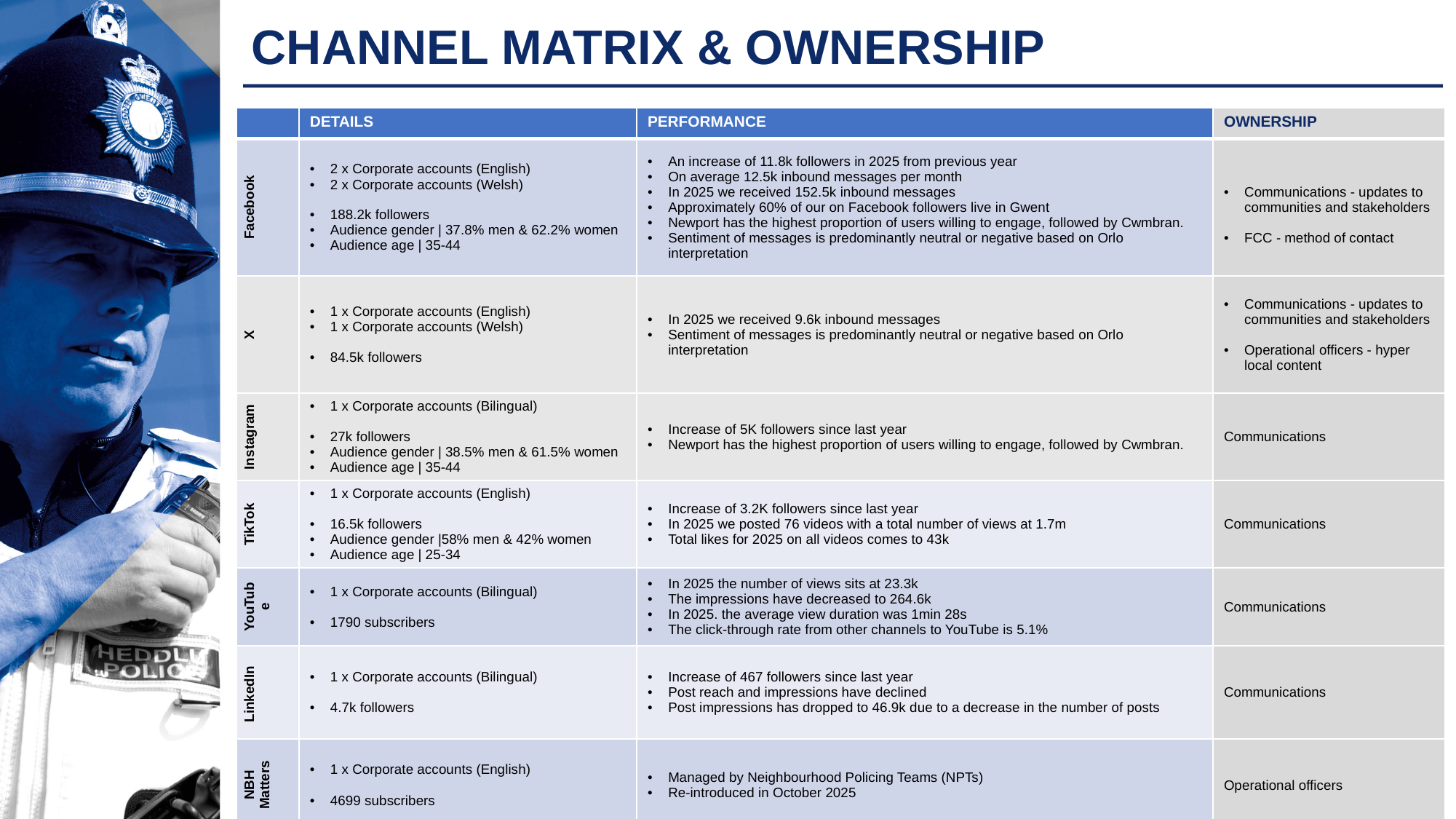

# CHANNEL MATRIX & OWNERSHIP

|  | DETAILS | PERFORMANCE | OWNERSHIP |
| --- | --- | --- | --- |
| Facebook | 2 x Corporate accounts (English) 2 x Corporate accounts (Welsh) 188.2k followers Audience gender | 37.8% men & 62.2% women Audience age | 35-44 | An increase of 11.8k followers in 2025 from previous year On average 12.5k inbound messages per month In 2025 we received 152.5k inbound messages Approximately 60% of our on Facebook followers live in Gwent  Newport has the highest proportion of users willing to engage, followed by Cwmbran. Sentiment of messages is predominantly neutral or negative based on Orlo interpretation | Communications - updates to communities and stakeholders FCC - method of contact |
| X | 1 x Corporate accounts (English) 1 x Corporate accounts (Welsh) 84.5k followers | In 2025 we received 9.6k inbound messages Sentiment of messages is predominantly neutral or negative based on Orlo interpretation | Communications - updates to communities and stakeholders  Operational officers - hyper local content |
| Instagram | 1 x Corporate accounts (Bilingual) 27k followers Audience gender | 38.5% men & 61.5% women Audience age | 35-44 | Increase of 5K followers since last year Newport has the highest proportion of users willing to engage, followed by Cwmbran. | Communications |
| TikTok | 1 x Corporate accounts (English) 16.5k followers Audience gender |58% men & 42% women Audience age | 25-34 | Increase of 3.2K followers since last year In 2025 we posted 76 videos with a total number of views at 1.7m Total likes for 2025 on all videos comes to 43k | Communications |
| YouTube | 1 x Corporate accounts (Bilingual) 1790 subscribers | In 2025 the number of views sits at 23.3k The impressions have decreased to 264.6k In 2025. the average view duration was 1min 28s The click-through rate from other channels to YouTube is 5.1% | Communications |
| LinkedIn | 1 x Corporate accounts (Bilingual) 4.7k followers | Increase of 467 followers since last year Post reach and impressions have declined Post impressions has dropped to 46.9k due to a decrease in the number of posts | Communications |
| NBH Matters | 1 x Corporate accounts (English) 4699 subscribers | Managed by Neighbourhood Policing Teams (NPTs) Re-introduced in October 2025 | Operational officers |